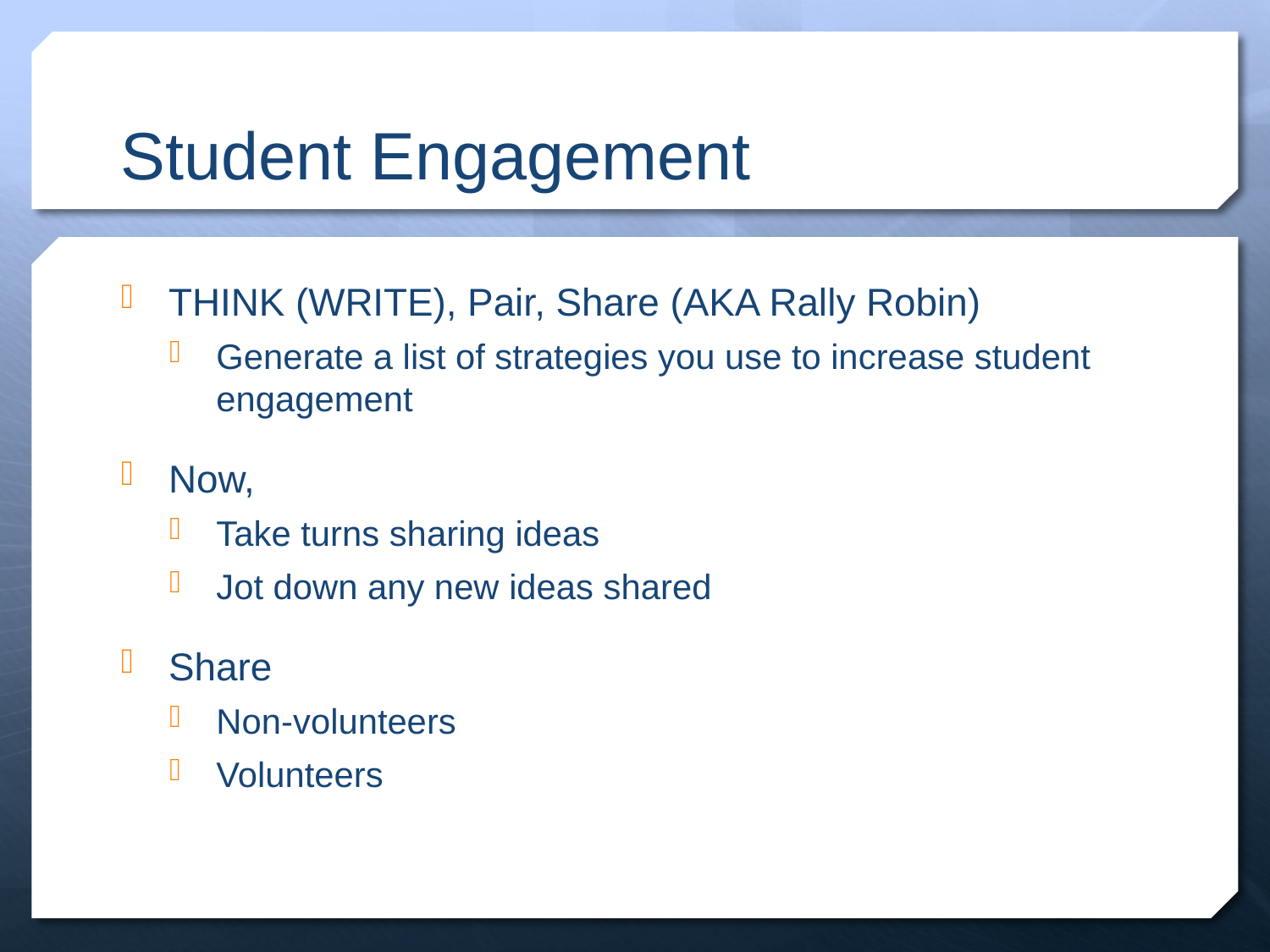

# Student Engagement
THINK (WRITE), Pair, Share (AKA Rally Robin)
Generate a list of strategies you use to increase student engagement
Now,
Take turns sharing ideas
Jot down any new ideas shared
Share
Non-volunteers
Volunteers